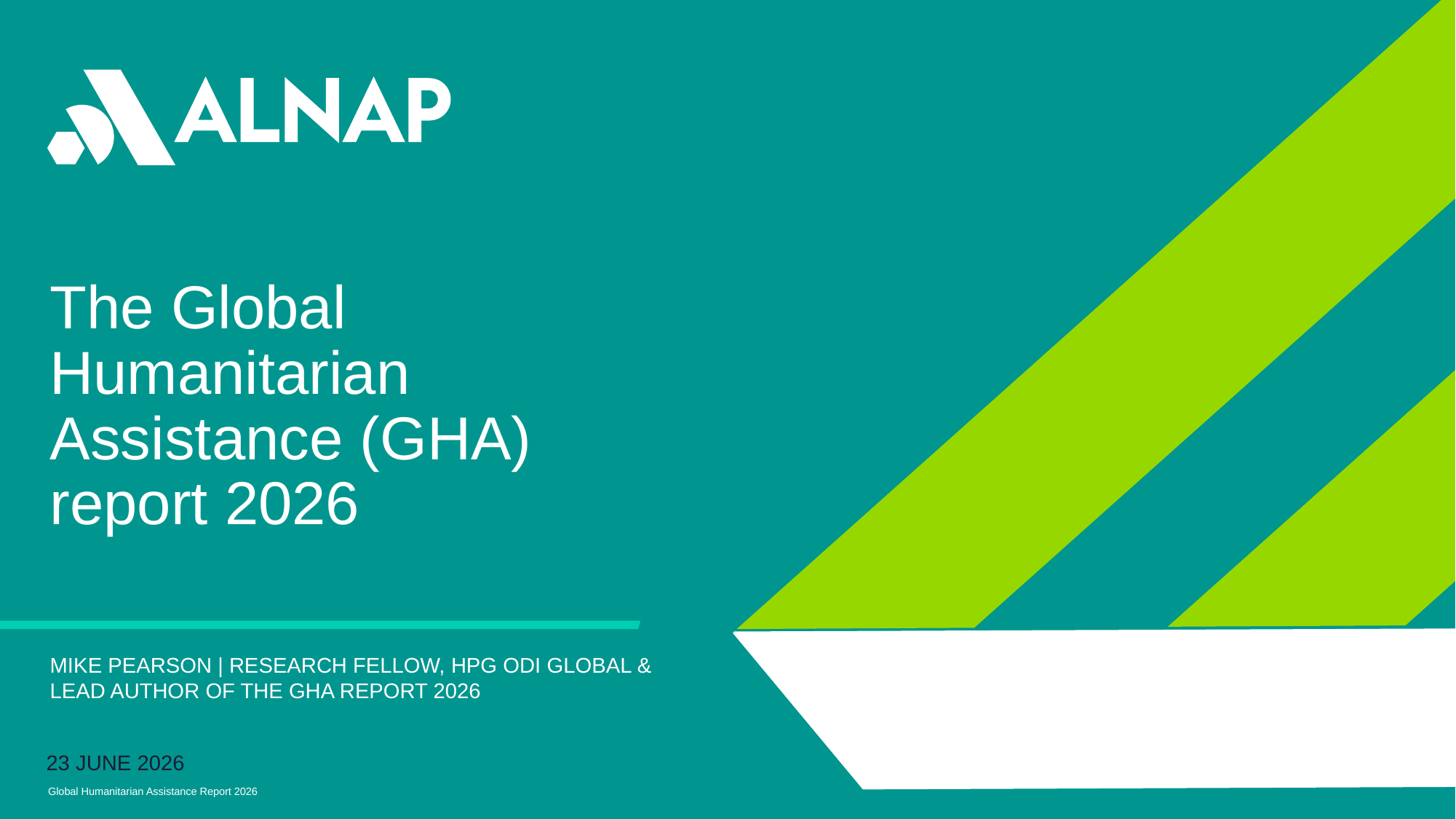

The Global Humanitarian Assistance (GHA) report 2026

Mike Pearson | Research Fellow, HPG ODI Global & Lead Author of the GHA Report 2026
23 June 2026
Global Humanitarian Assistance Report 2026